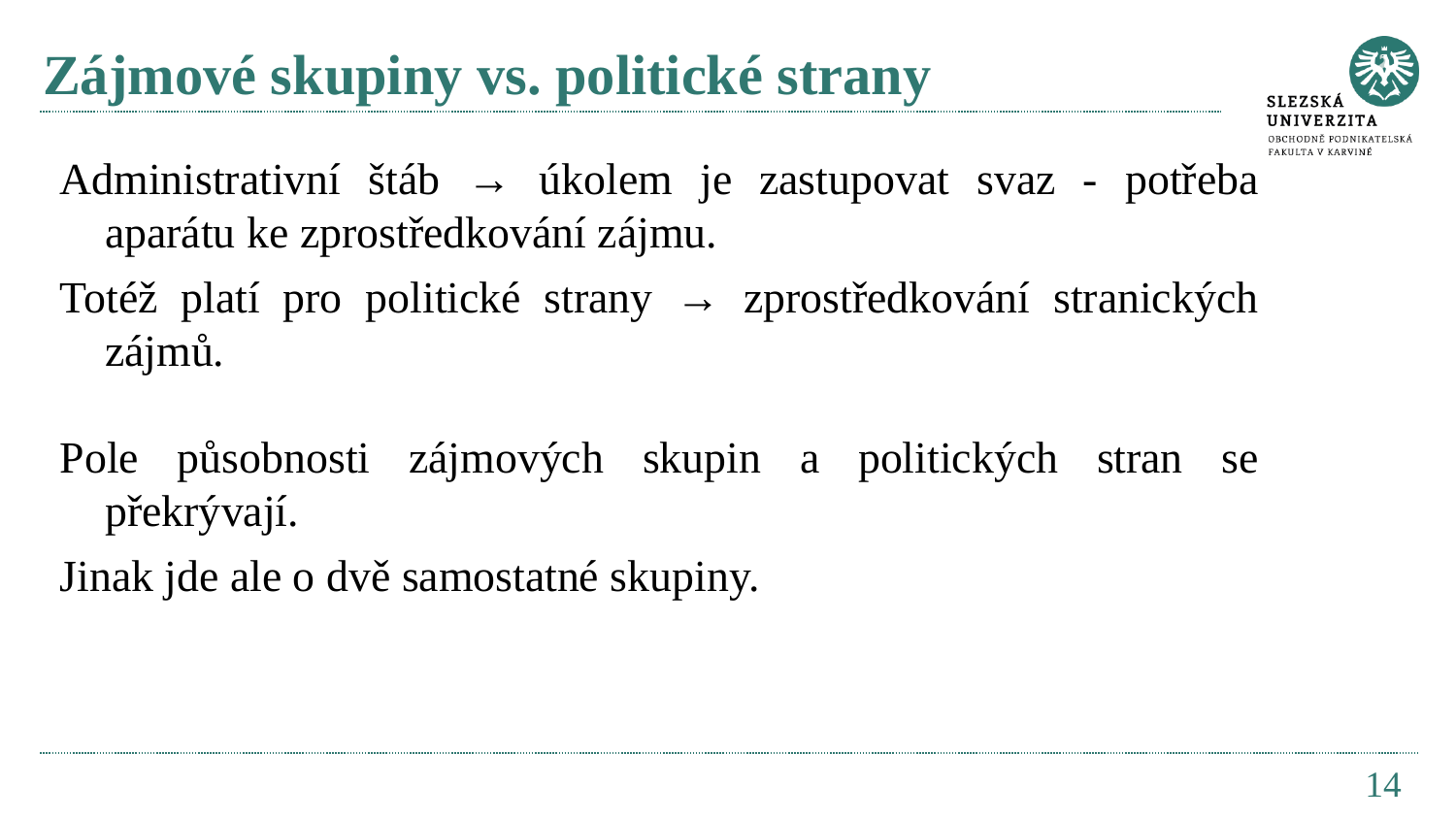

# Zájmové skupiny vs. politické strany
Administrativní štáb → úkolem je zastupovat svaz - potřeba aparátu ke zprostředkování zájmu.
Totéž platí pro politické strany → zprostředkování stranických zájmů.

Pole působnosti zájmových skupin a politických stran se překrývají.
Jinak jde ale o dvě samostatné skupiny.

14